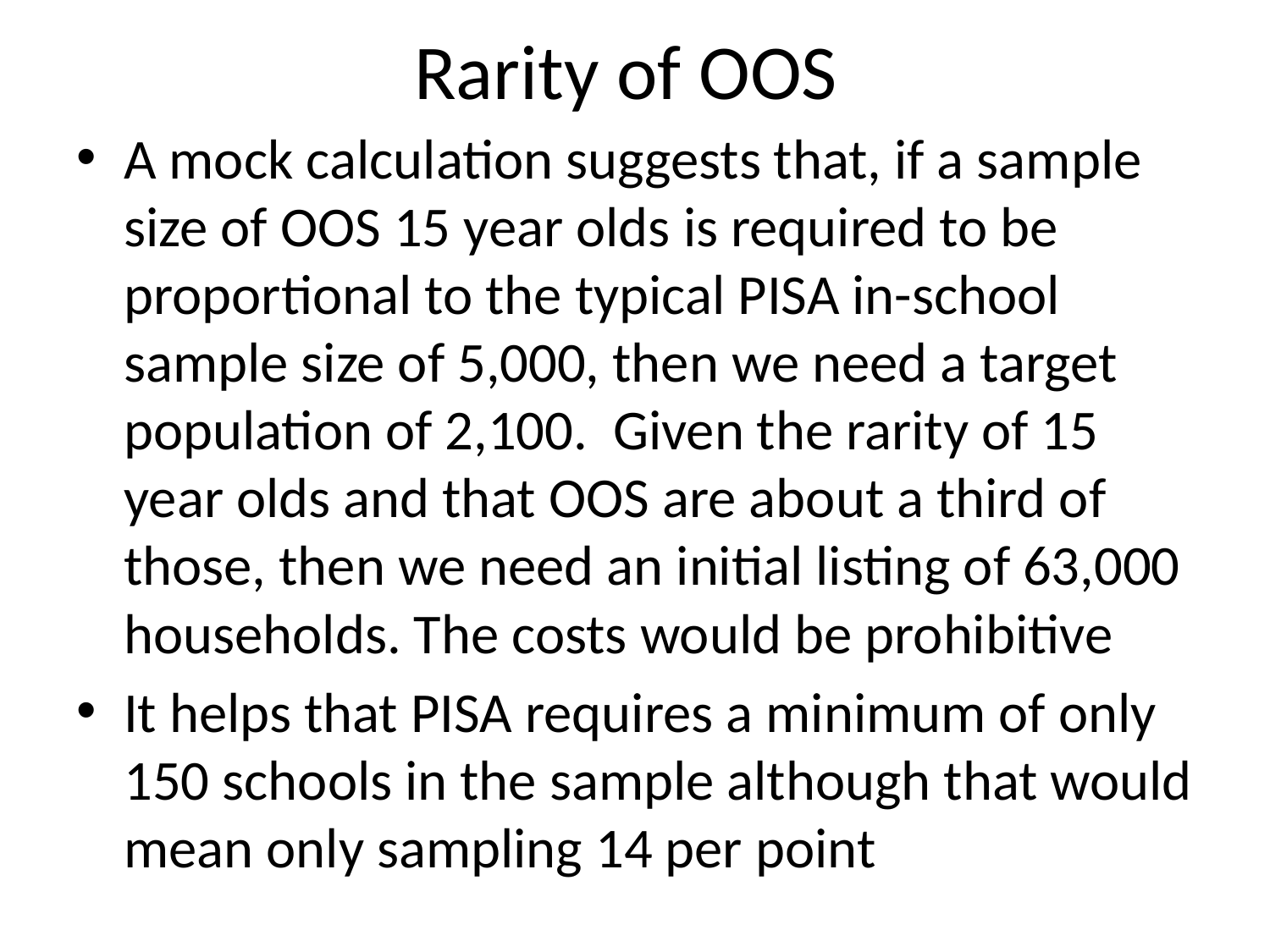

# Rarity of OOS
A mock calculation suggests that, if a sample size of OOS 15 year olds is required to be proportional to the typical PISA in-school sample size of 5,000, then we need a target population of 2,100.  Given the rarity of 15 year olds and that OOS are about a third of those, then we need an initial listing of 63,000 households. The costs would be prohibitive
It helps that PISA requires a minimum of only 150 schools in the sample although that would mean only sampling 14 per point